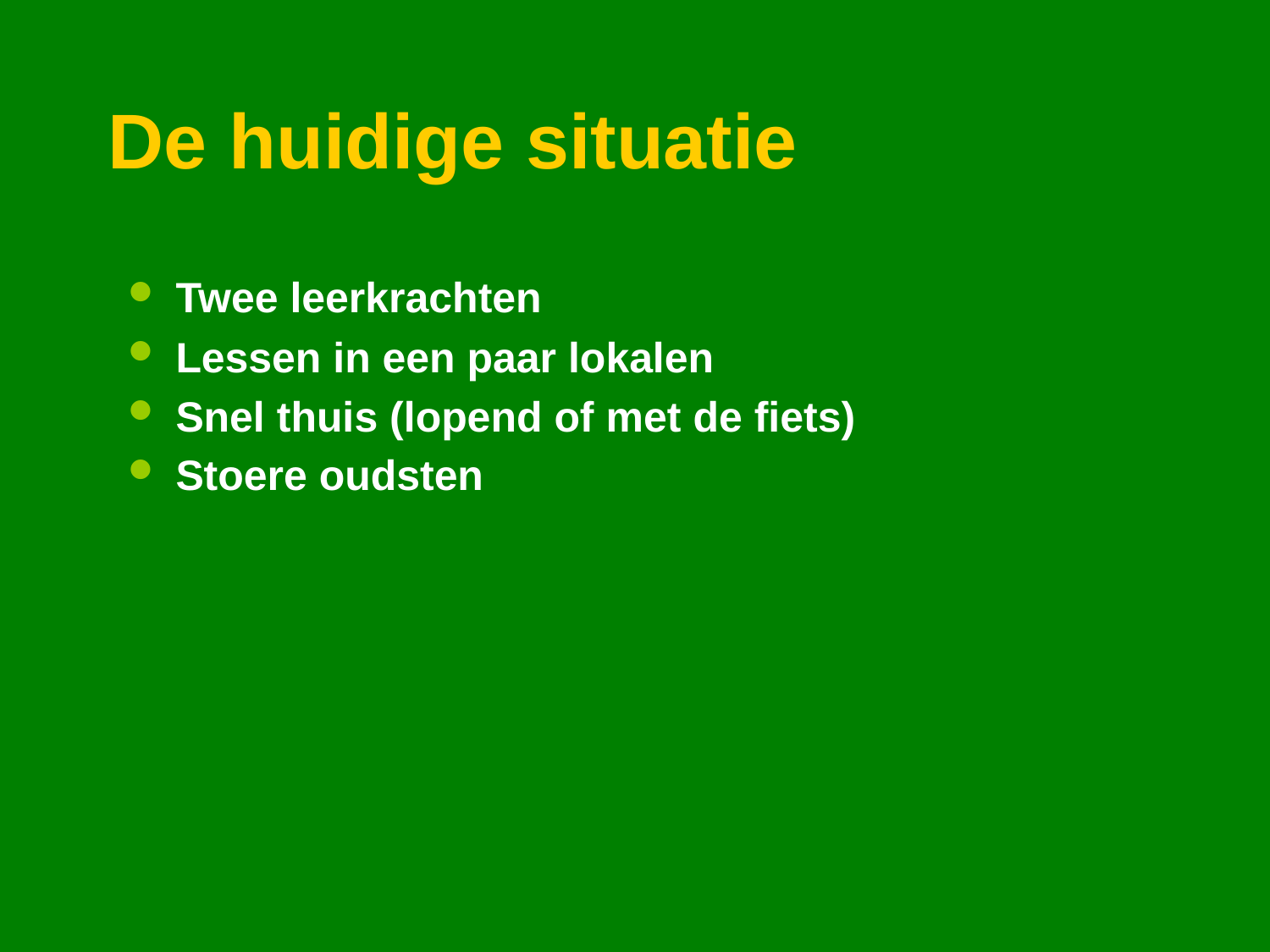

# De huidige situatie
Twee leerkrachten
Lessen in een paar lokalen
Snel thuis (lopend of met de fiets)
Stoere oudsten